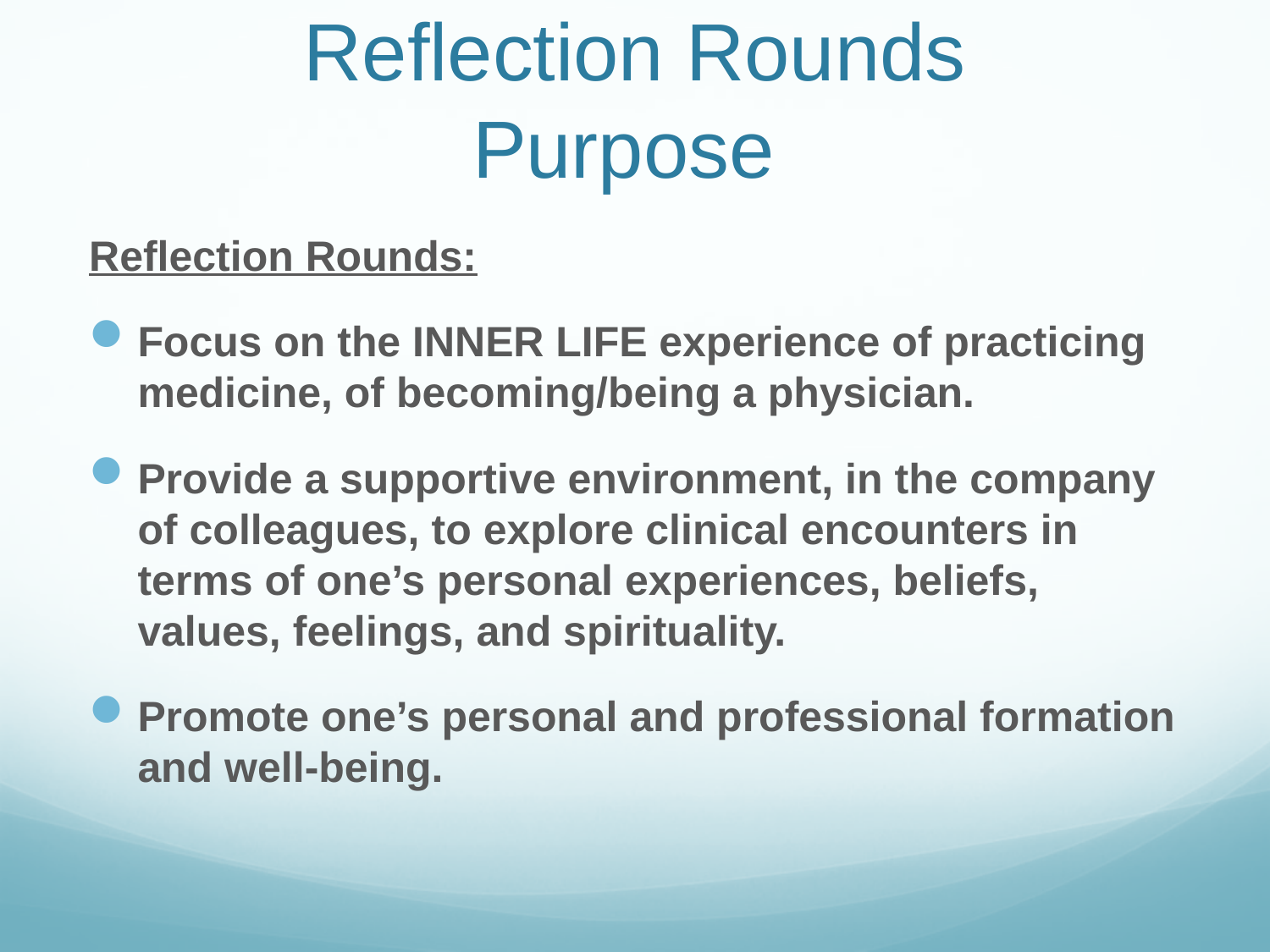

# Reflection Rounds Purpose
Reflection Rounds:
Focus on the INNER LIFE experience of practicing medicine, of becoming/being a physician.
Provide a supportive environment, in the company of colleagues, to explore clinical encounters in terms of one’s personal experiences, beliefs, values, feelings, and spirituality.
Promote one’s personal and professional formation and well-being.